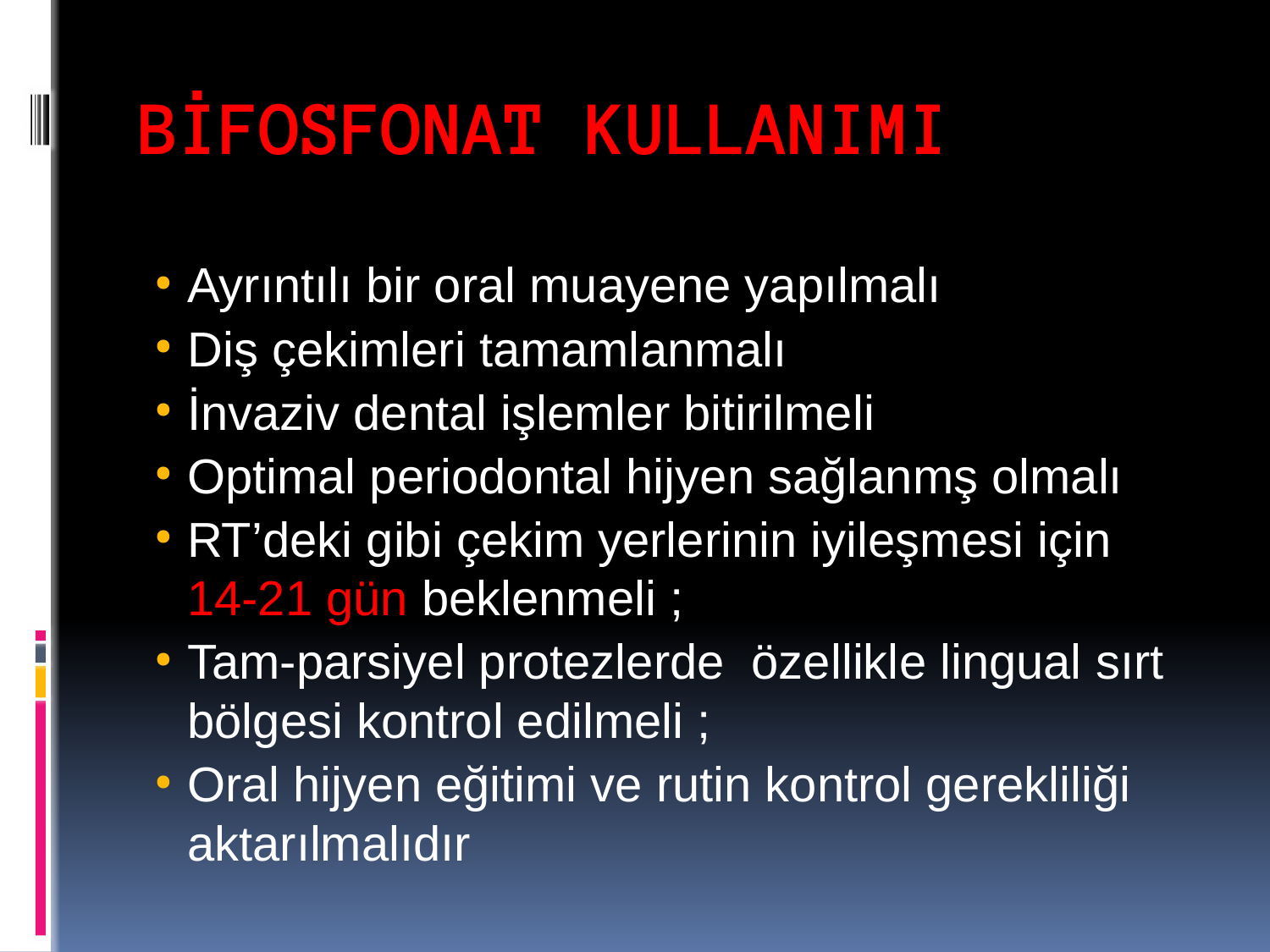

# BİFOSFONAT KULLANIMI
Ayrıntılı bir oral muayene yapılmalı
Diş çekimleri tamamlanmalı
İnvaziv dental işlemler bitirilmeli
Optimal periodontal hijyen sağlanmş olmalı
RT’deki gibi çekim yerlerinin iyileşmesi için 14-21 gün beklenmeli ;
Tam-parsiyel protezlerde  özellikle lingual sırt bölgesi kontrol edilmeli ;
Oral hijyen eğitimi ve rutin kontrol gerekliliği aktarılmalıdır